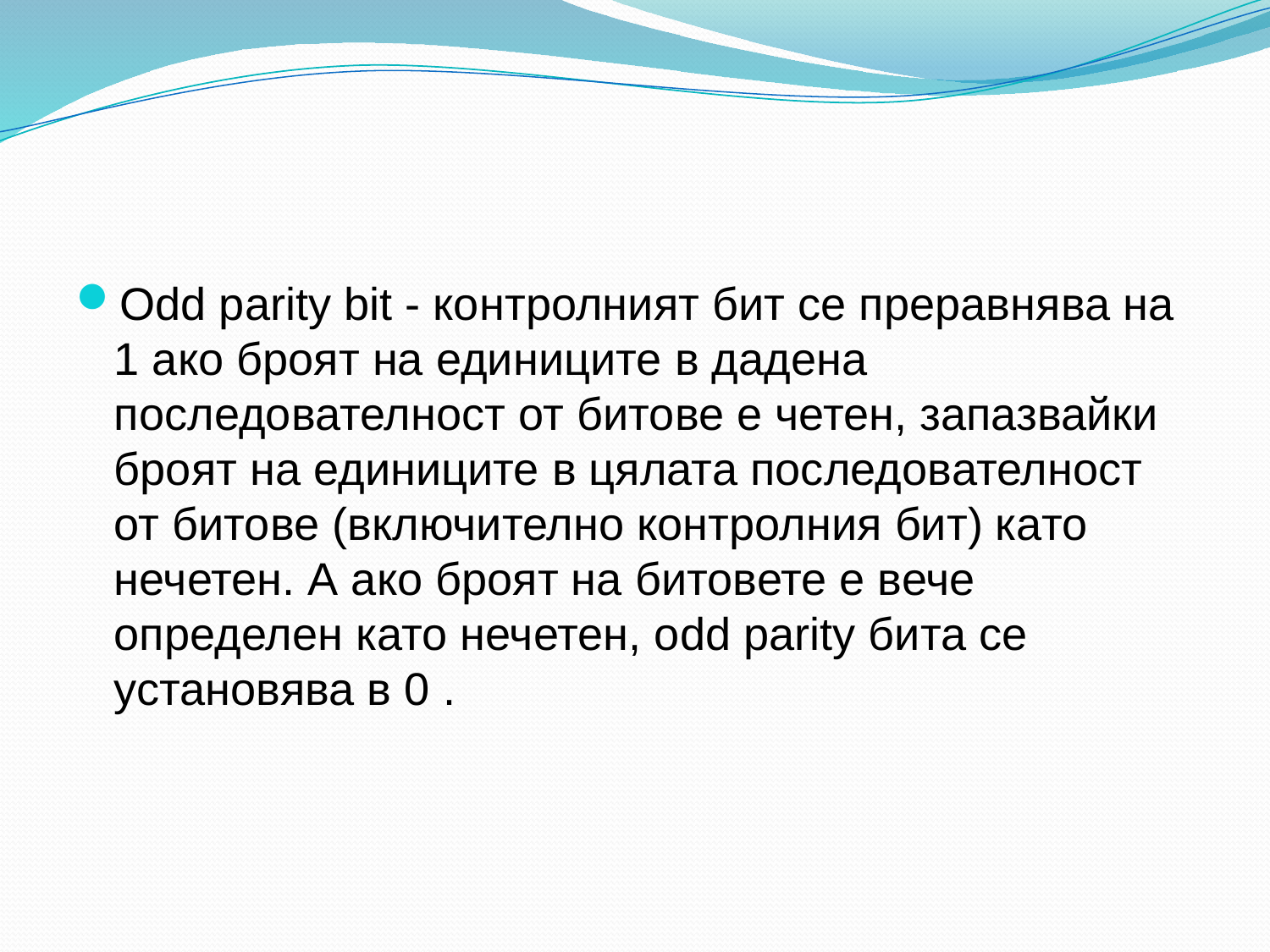

#
Odd parity bit - контролният бит се преравнява на 1 ако броят на единиците в дадена последователност от битове е четен, запазвайки броят на единиците в цялата последователност от битове (включително контролния бит) като нечетен. А ако броят на битовете е вече определен като нечетен, odd parity бита се установява в 0 .